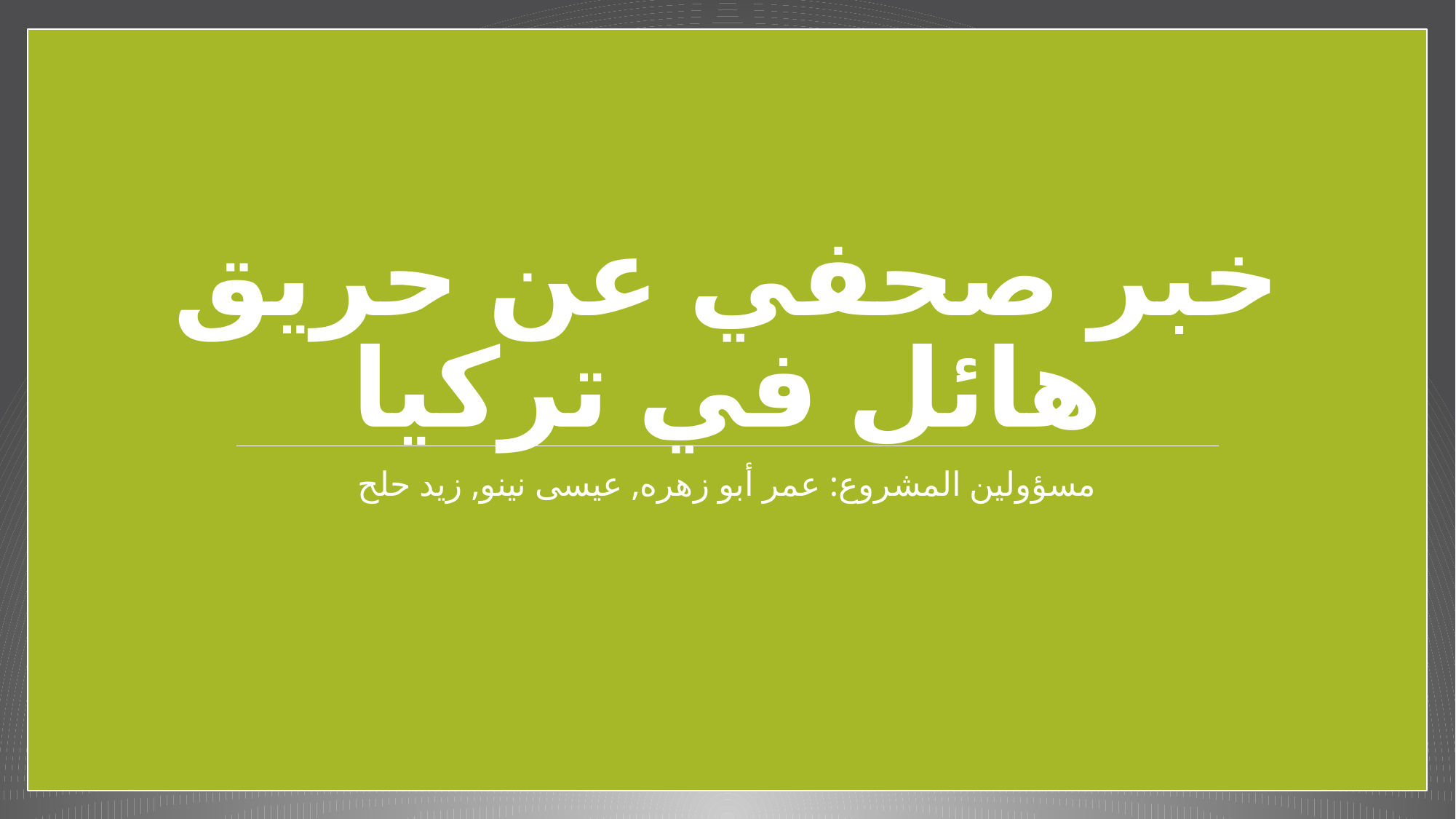

# خبر صحفي عن حريق هائل في تركيا
مسؤولين المشروع: عمر أبو زهره, عيسى نينو, زيد حلح